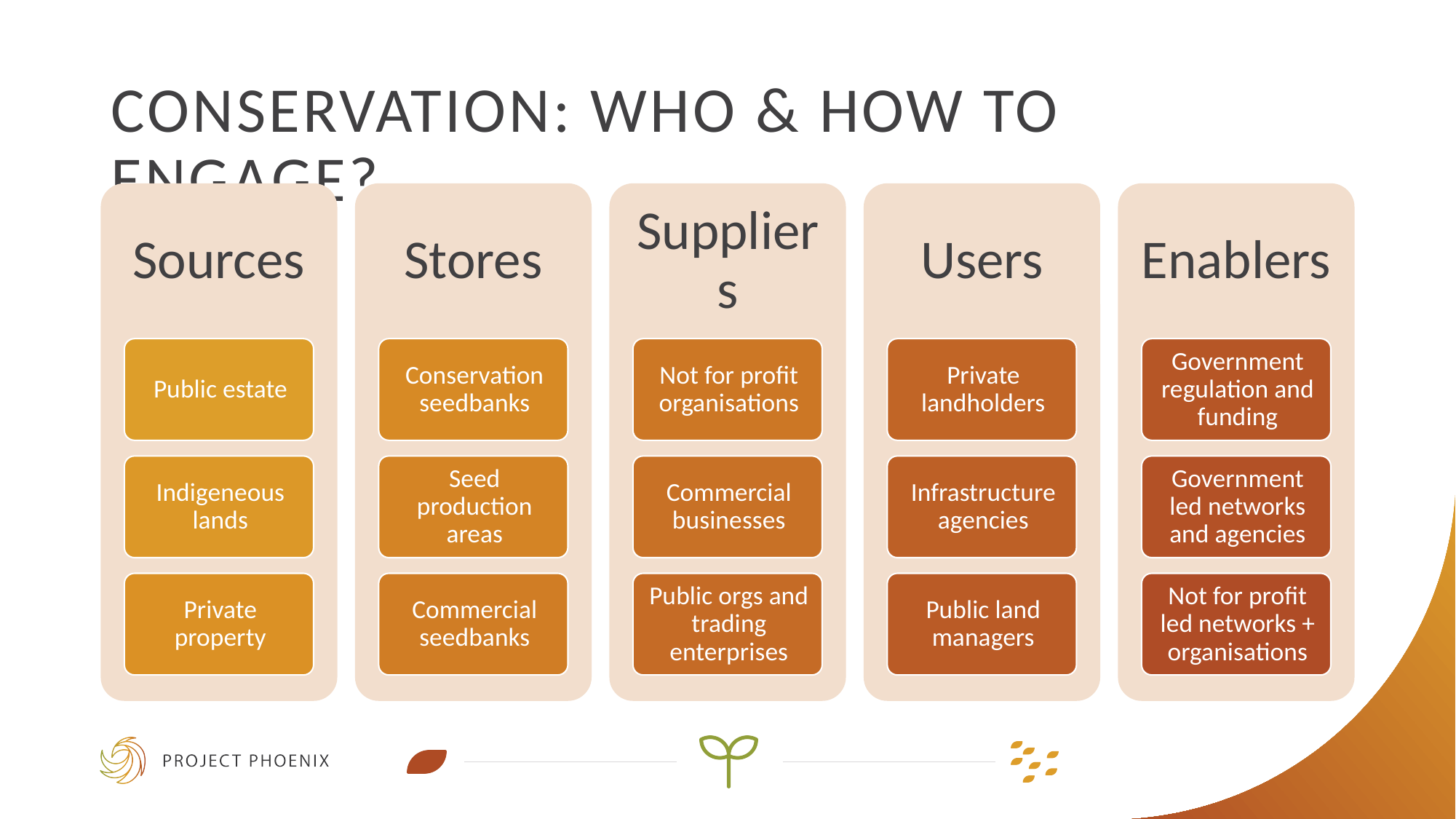

# Conservation: who & how to engage?
Sources
Public estate
Indigeneous lands
Private property
Stores
Conservation seedbanks
Seed production areas
Commercial seedbanks
Suppliers
Not for profit organisations
Commercial businesses
Public orgs and trading enterprises
Users
Private landholders
Infrastructure agencies
Public land managers
Enablers
Government regulation and funding
Government led networks and agencies
Not for profit led networks + organisations